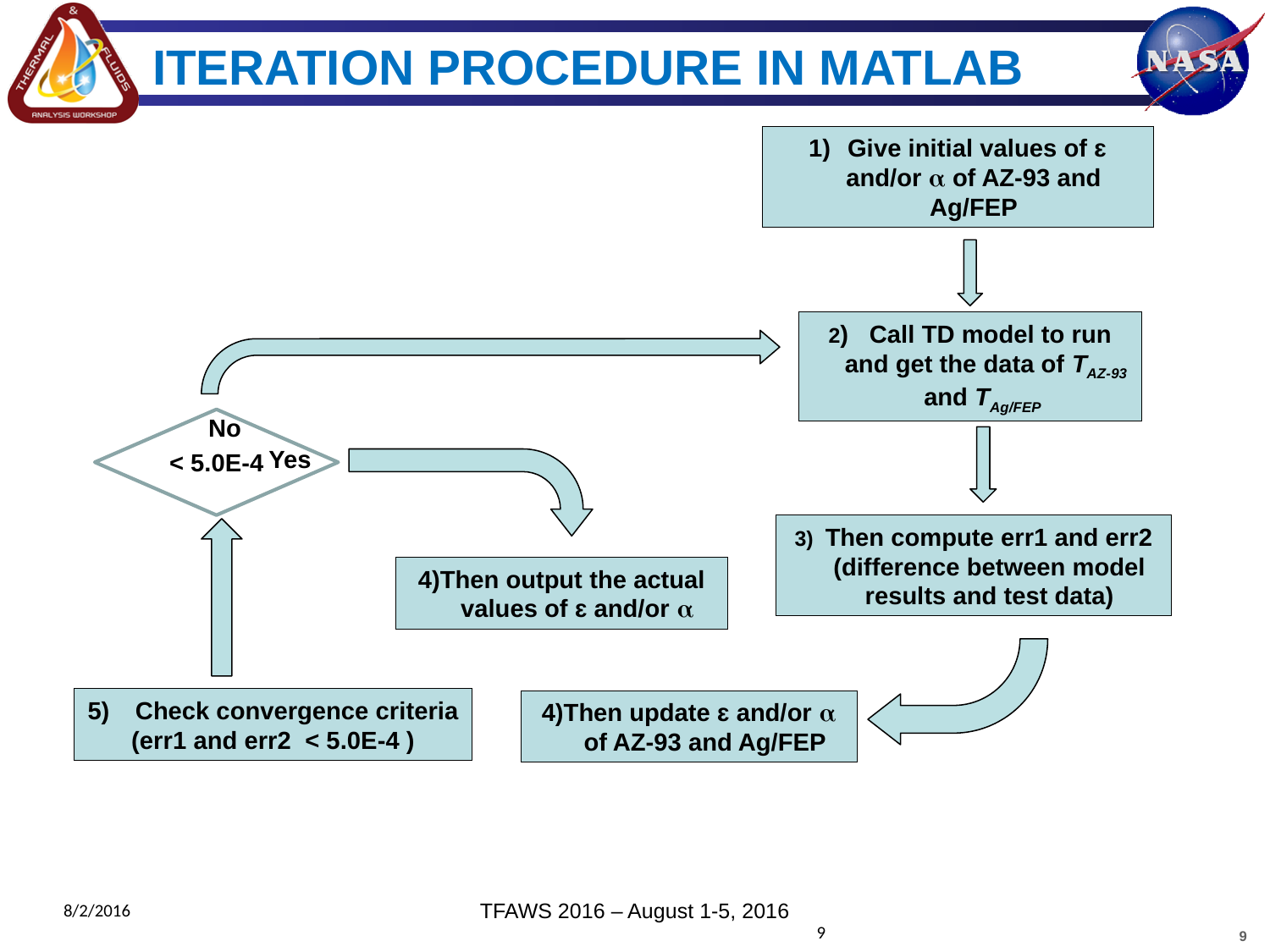

# Iteration Procedure in Matlab
 Give initial values of ɛ and/or α of AZ-93 and Ag/FEP
2)   Call TD model to run and get the data of TAZ-93 and TAg/FEP

No
< 5.0E-4

Yes
3)  Then compute err1 and err2 (difference between model results and test data)

Check convergence criteria
(err1 and err2  < 5.0E-4 )
4)Then update ɛ and/or α of AZ-93 and Ag/FEP

4)Then output the actual values of ɛ and/or α
8/2/2016
TFAWS 2016 – August 1-5, 2016
9
9